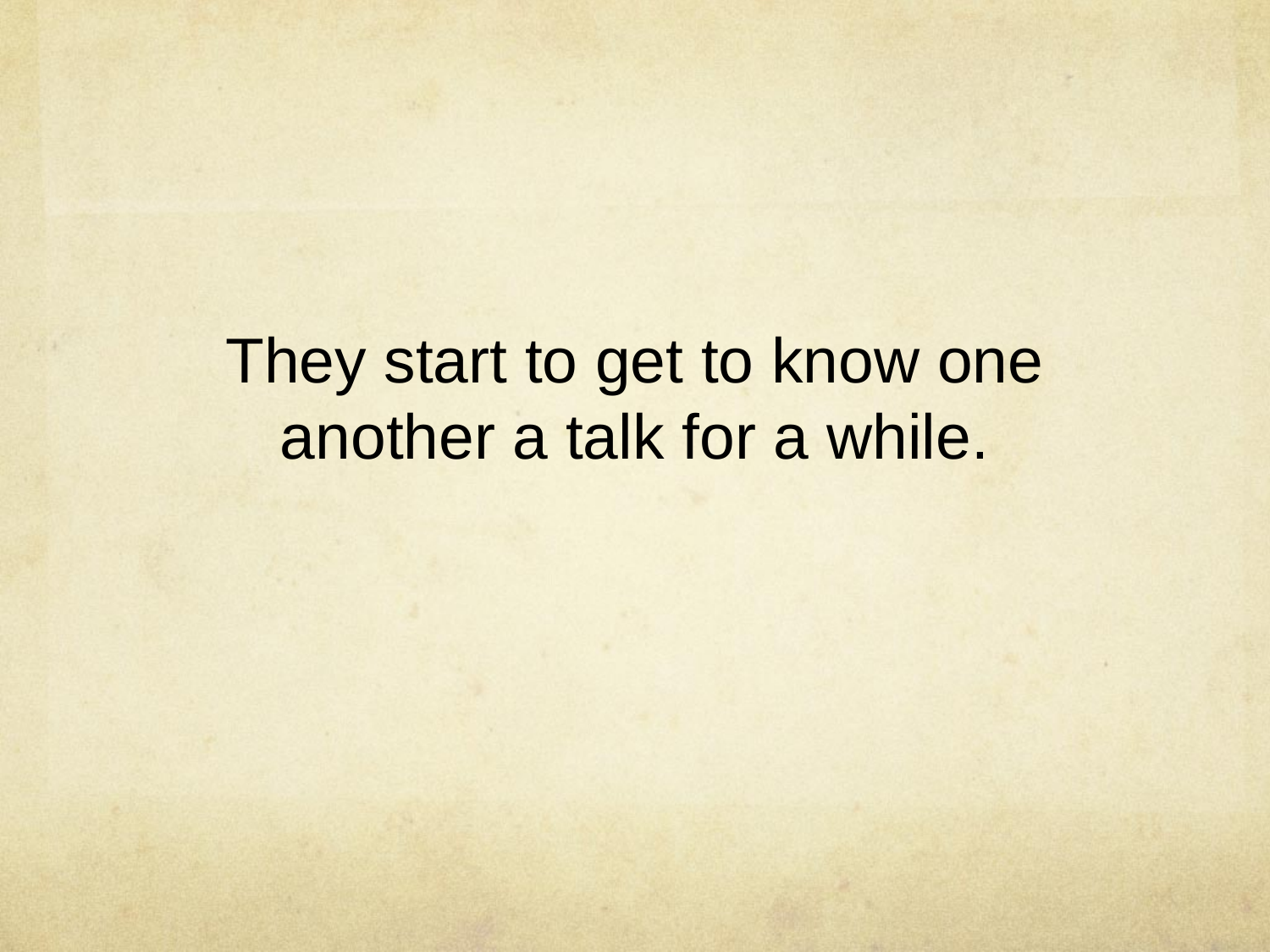

# They start to get to know one another a talk for a while.